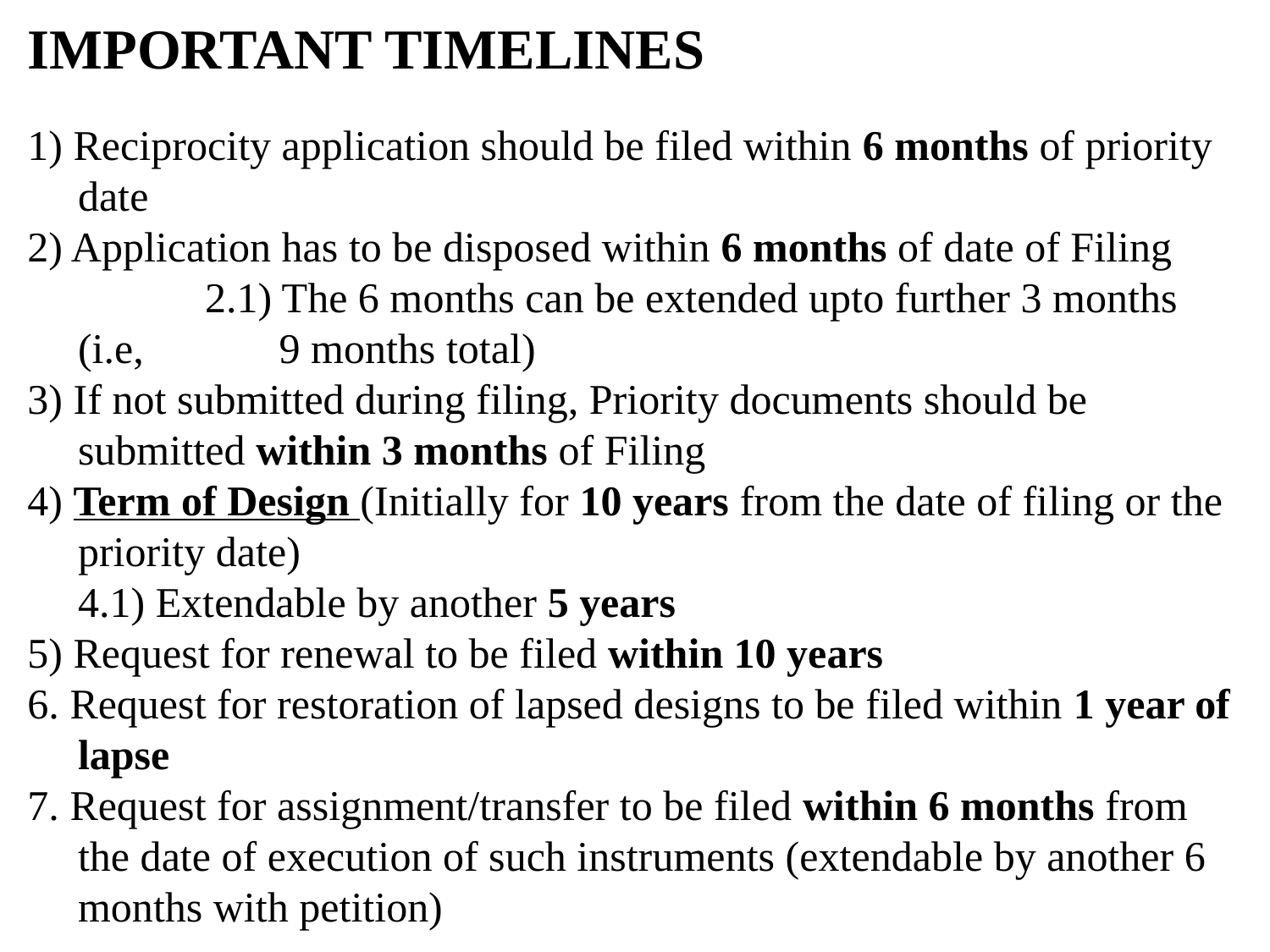

IMPORTANT TIMELINES

1) Reciprocity application should be filed within 6 months of priority date
2) Application has to be disposed within 6 months of date of Filing
		2.1) The 6 months can be extended upto further 3 months (i.e, 	       9 months total)
3) If not submitted during filing, Priority documents should be submitted within 3 months of Filing
4) Term of Design (Initially for 10 years from the date of filing or the priority date)
	4.1) Extendable by another 5 years
5) Request for renewal to be filed within 10 years
6. Request for restoration of lapsed designs to be filed within 1 year of lapse
7. Request for assignment/transfer to be filed within 6 months from the date of execution of such instruments (extendable by another 6 months with petition)